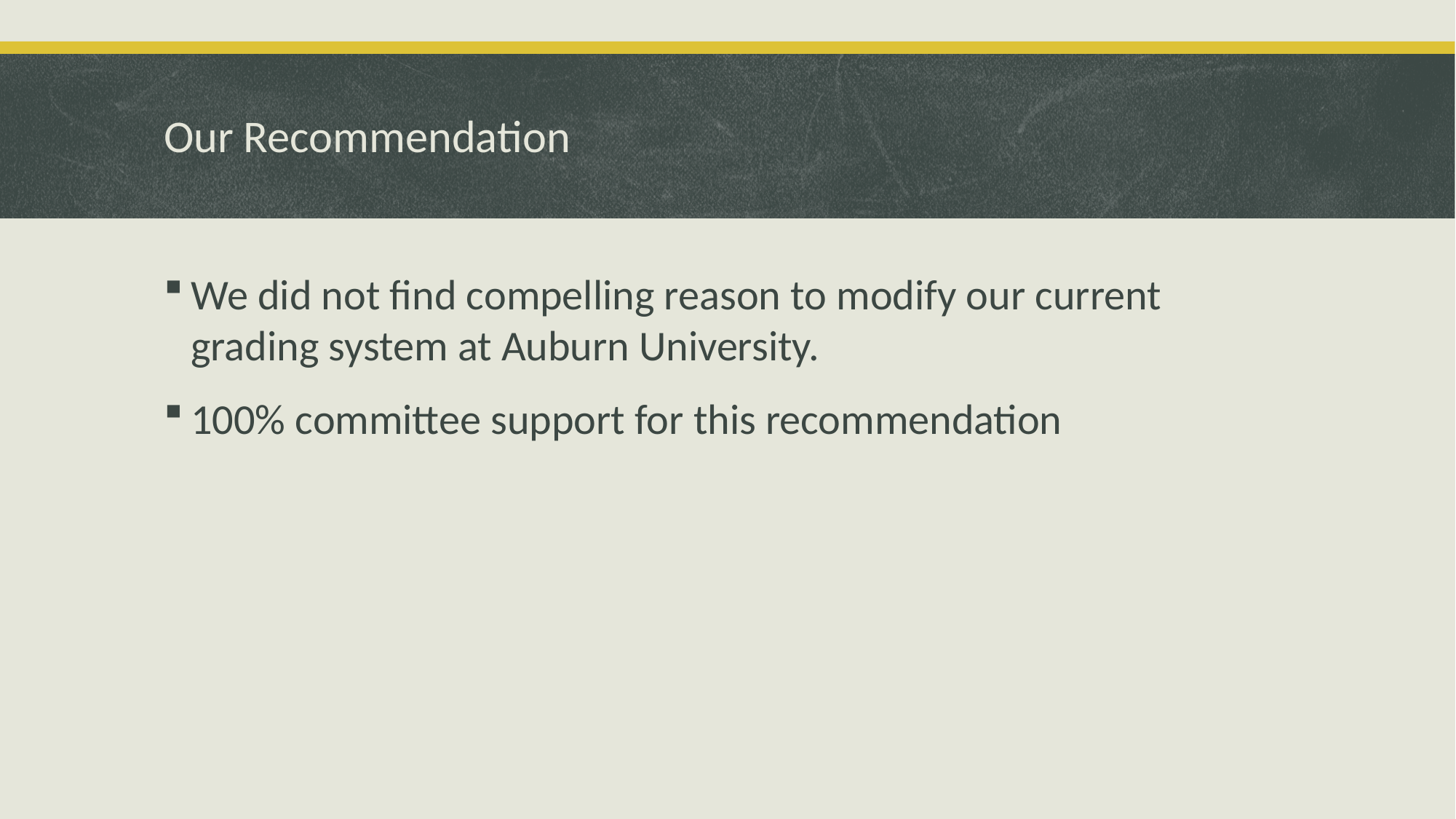

# Our Recommendation
We did not find compelling reason to modify our current grading system at Auburn University.
100% committee support for this recommendation